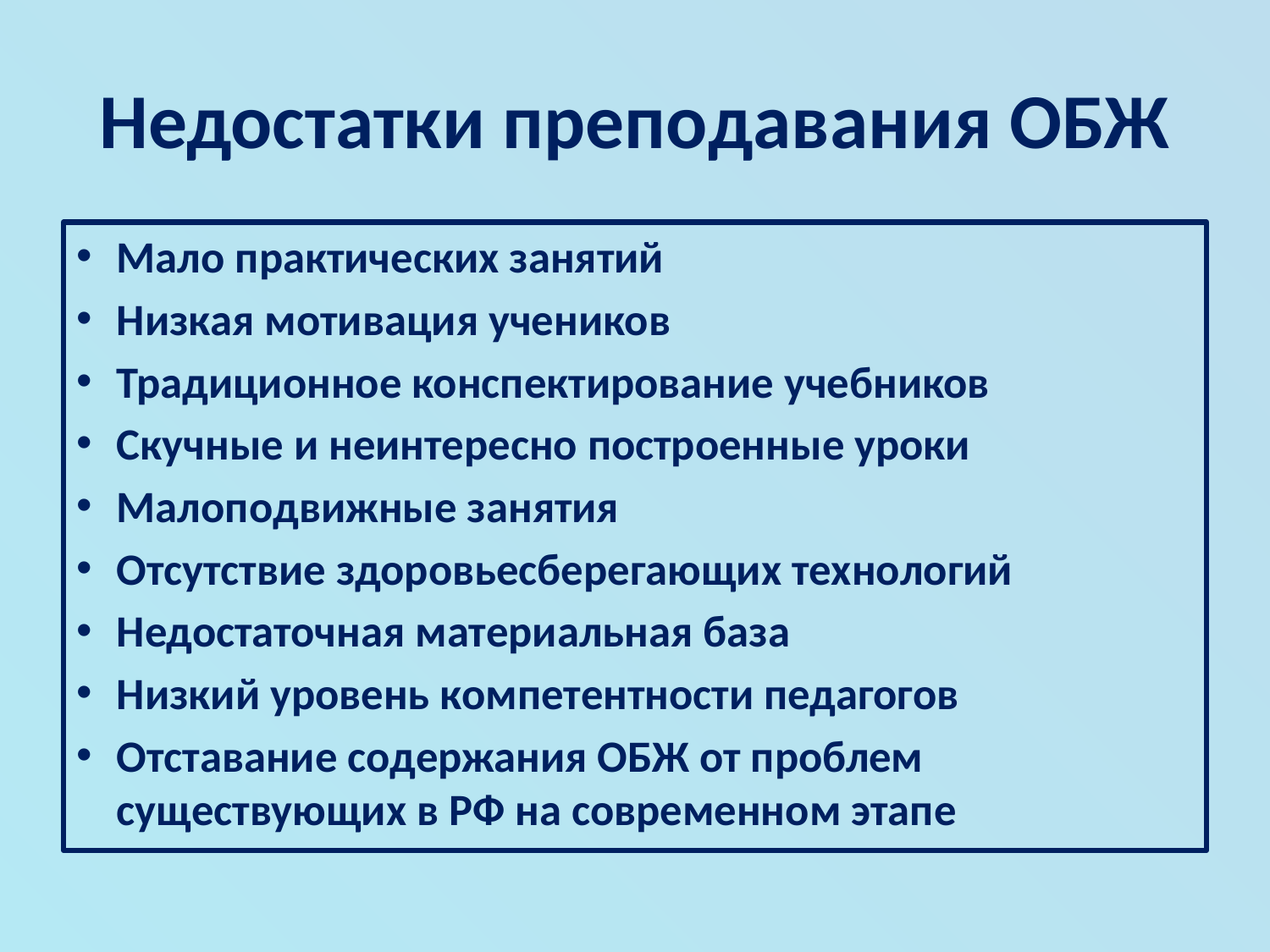

# Недостатки преподавания ОБЖ
Мало практических занятий
Низкая мотивация учеников
Традиционное конспектирование учебников
Скучные и неинтересно построенные уроки
Малоподвижные занятия
Отсутствие здоровьесберегающих технологий
Недостаточная материальная база
Низкий уровень компетентности педагогов
Отставание содержания ОБЖ от проблем существующих в РФ на современном этапе